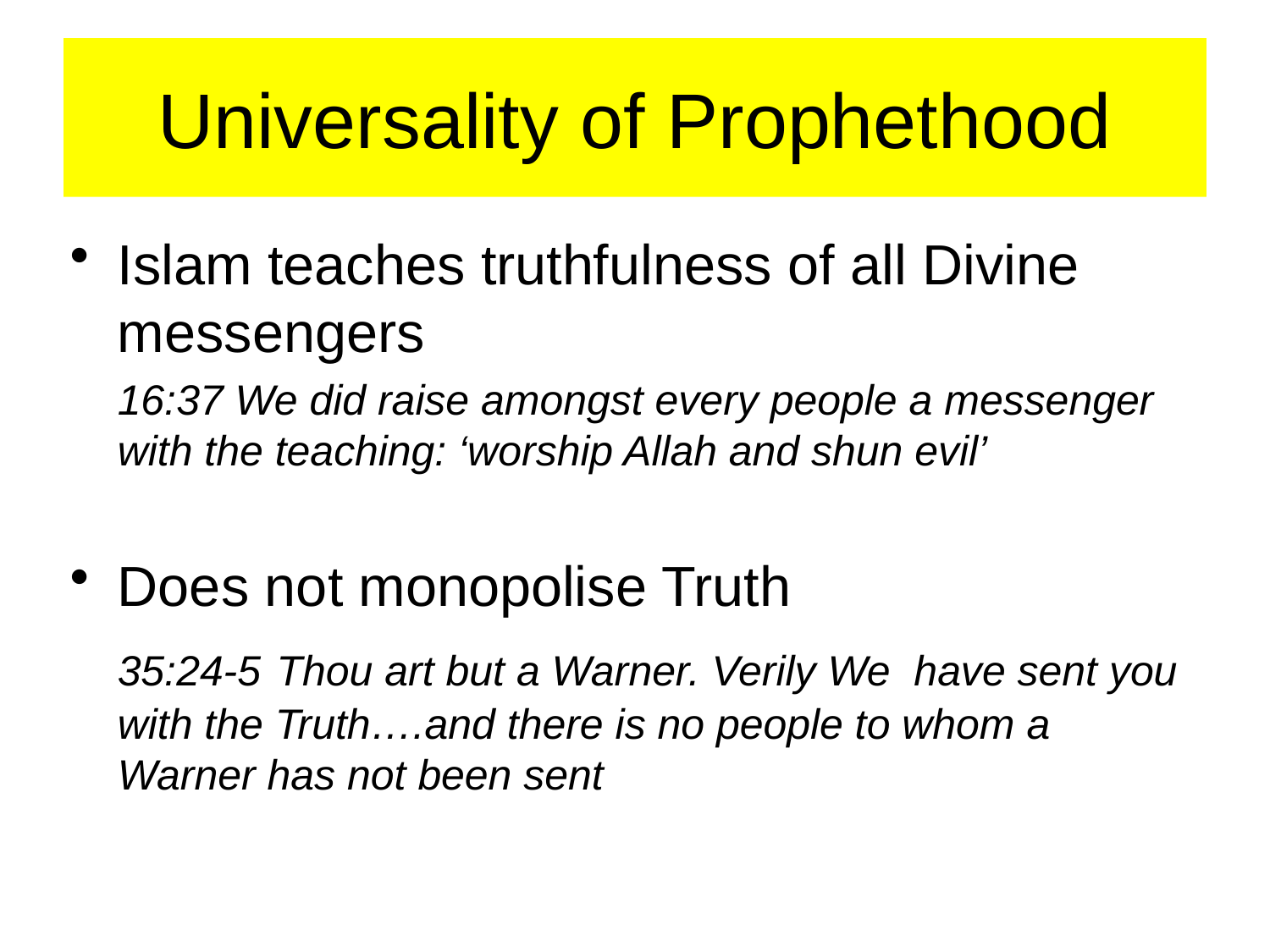

# Universality of Prophethood
Islam teaches truthfulness of all Divine messengers
	16:37 We did raise amongst every people a messenger with the teaching: ‘worship Allah and shun evil’

Does not monopolise Truth
	35:24-5 Thou art but a Warner. Verily We  have sent you with the Truth….and there is no people to whom a Warner has not been sent